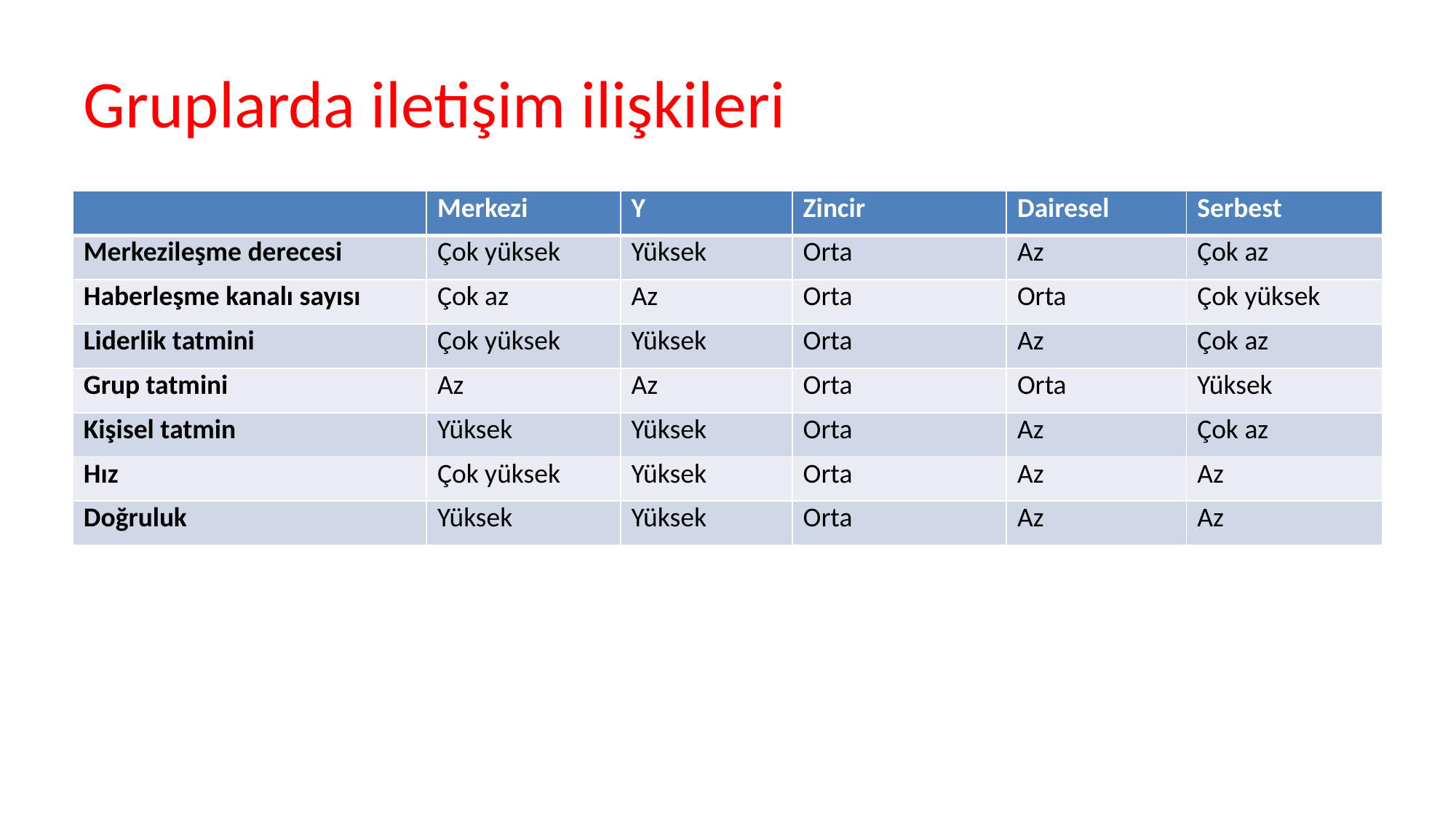

# Gruplarda iletişim ilişkileri
|  | Merkezi | Y | Zincir | Dairesel | Serbest |
| --- | --- | --- | --- | --- | --- |
| Merkezileşme derecesi | Çok yüksek | Yüksek | Orta | Az | Çok az |
| Haberleşme kanalı sayısı | Çok az | Az | Orta | Orta | Çok yüksek |
| Liderlik tatmini | Çok yüksek | Yüksek | Orta | Az | Çok az |
| Grup tatmini | Az | Az | Orta | Orta | Yüksek |
| Kişisel tatmin | Yüksek | Yüksek | Orta | Az | Çok az |
| Hız | Çok yüksek | Yüksek | Orta | Az | Az |
| Doğruluk | Yüksek | Yüksek | Orta | Az | Az |